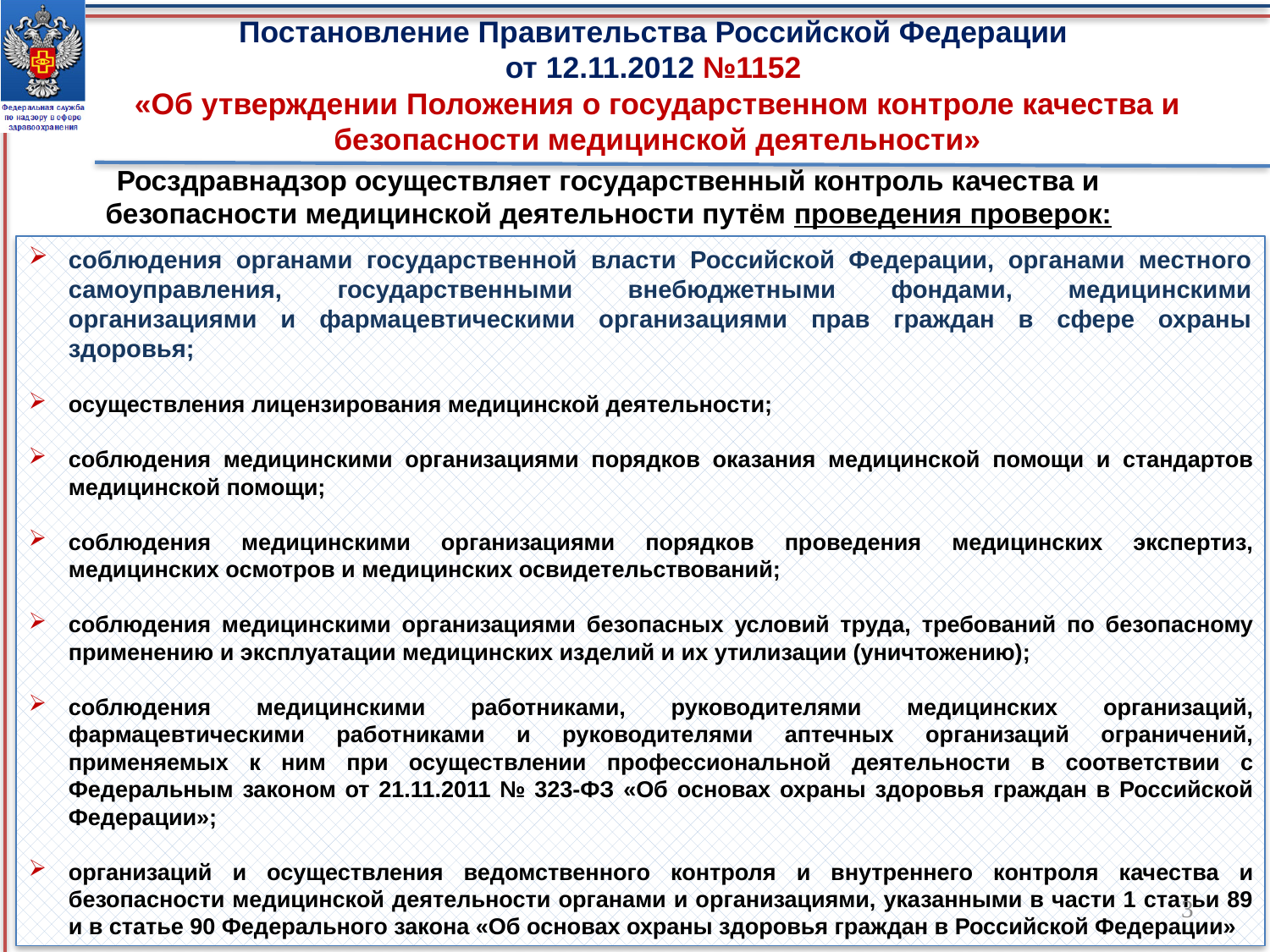

Постановление Правительства Российской Федерации
от 12.11.2012 №1152
«Об утверждении Положения о государственном контроле качества и безопасности медицинской деятельности»
Росздравнадзор осуществляет государственный контроль качества и безопасности медицинской деятельности путём проведения проверок:

соблюдения органами государственной власти Российской Федерации, органами местного самоуправления, государственными внебюджетными фондами, медицинскими организациями и фармацевтическими организациями прав граждан в сфере охраны здоровья;

осуществления лицензирования медицинской деятельности;

соблюдения медицинскими организациями порядков оказания медицинской помощи и стандартов медицинской помощи;

соблюдения медицинскими организациями порядков проведения медицинских экспертиз, медицинских осмотров и медицинских освидетельствований;

соблюдения медицинскими организациями безопасных условий труда, требований по безопасному применению и эксплуатации медицинских изделий и их утилизации (уничтожению);

соблюдения медицинскими работниками, руководителями медицинских организаций, фармацевтическими работниками и руководителями аптечных организаций ограничений, применяемых к ним при осуществлении профессиональной деятельности в соответствии с Федеральным законом от 21.11.2011 № 323-ФЗ «Об основах охраны здоровья граждан в Российской Федерации»;

организаций и осуществления ведомственного контроля и внутреннего контроля качества и безопасности медицинской деятельности органами и организациями, указанными в части 1 статьи 89 и в статье 90 Федерального закона «Об основах охраны здоровья граждан в Российской Федерации»

3